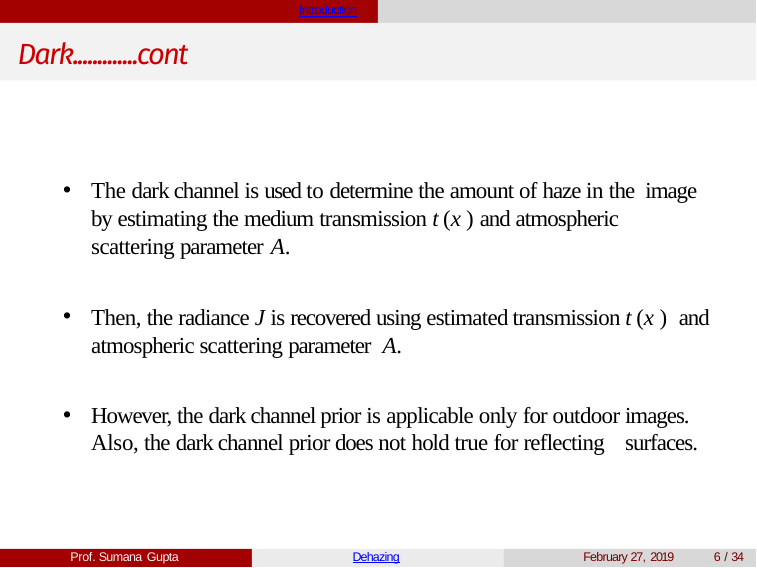

Introduction

# Dark.............cont
The dark channel is used to determine the amount of haze in the  image by estimating the medium transmission t (x ) and atmospheric  scattering parameter A.

Then, the radiance J is recovered using estimated transmission t (x )  and atmospheric scattering parameter  A.

However, the dark channel prior is applicable only for outdoor images.  Also, the dark channel prior does not hold true for reflecting    surfaces.

Prof. Sumana Gupta
Dehazing
February 27, 2019
6 / 34